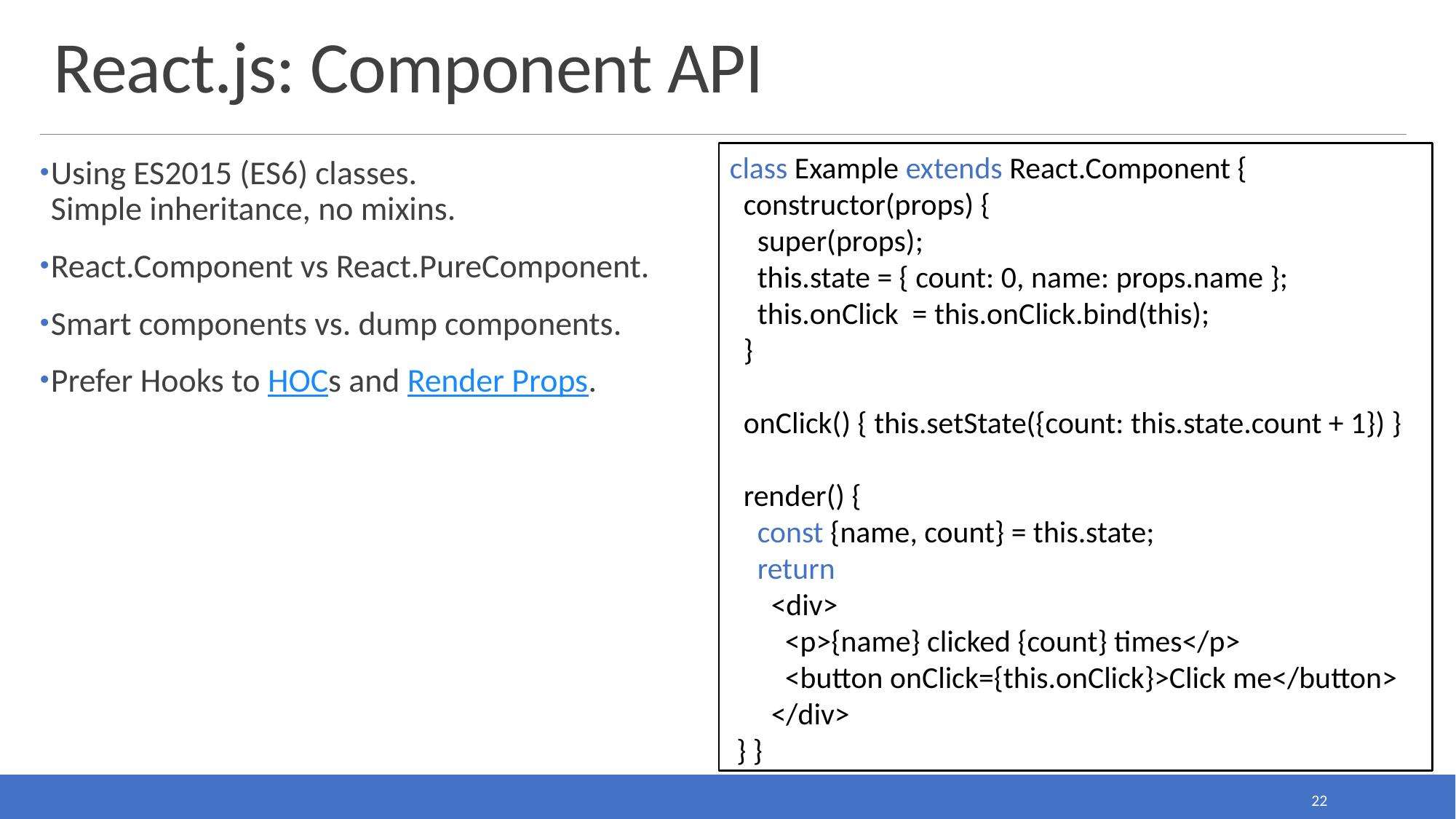

# React.js: Component API
class Example extends React.Component {
  constructor(props) {
    super(props);
    this.state = { count: 0, name: props.name };
    this.onClick  = this.onClick.bind(this);
  }
  onClick() { this.setState({count: this.state.count + 1}) }
  render() {
    const {name, count} = this.state;
    return
      <div>
        <p>{name} clicked {count} times</p>
        <button onClick={this.onClick}>Click me</button>
      </div>
 } }
Using ES2015 (ES6) classes.
Simple inheritance, no mixins.
React.Component vs React.PureComponent.
Smart components vs. dump components.
Prefer Hooks to HOCs and Render Props.

22